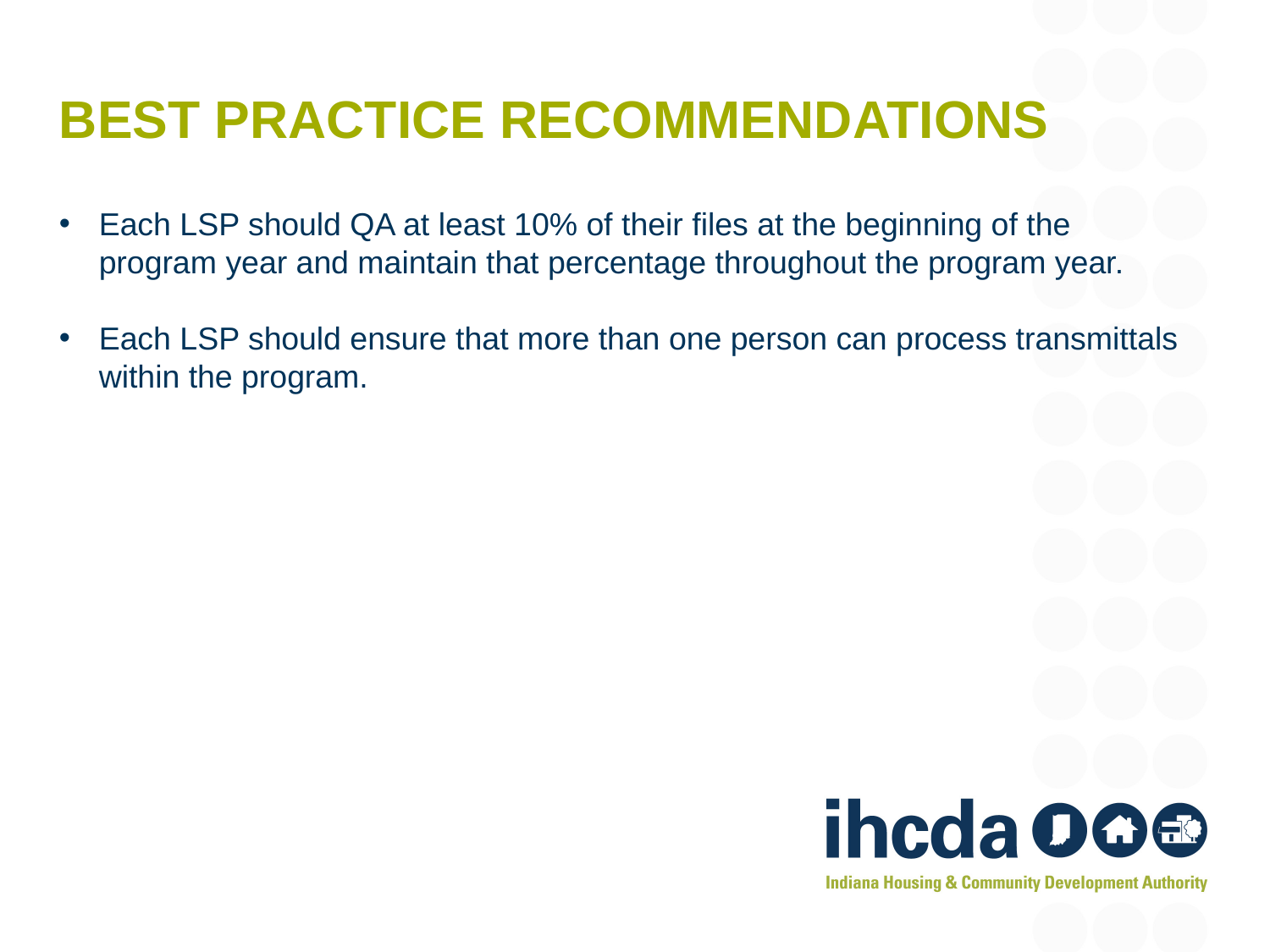

# Best practice recommendations
Each LSP should QA at least 10% of their files at the beginning of the program year and maintain that percentage throughout the program year.

Each LSP should ensure that more than one person can process transmittals within the program.